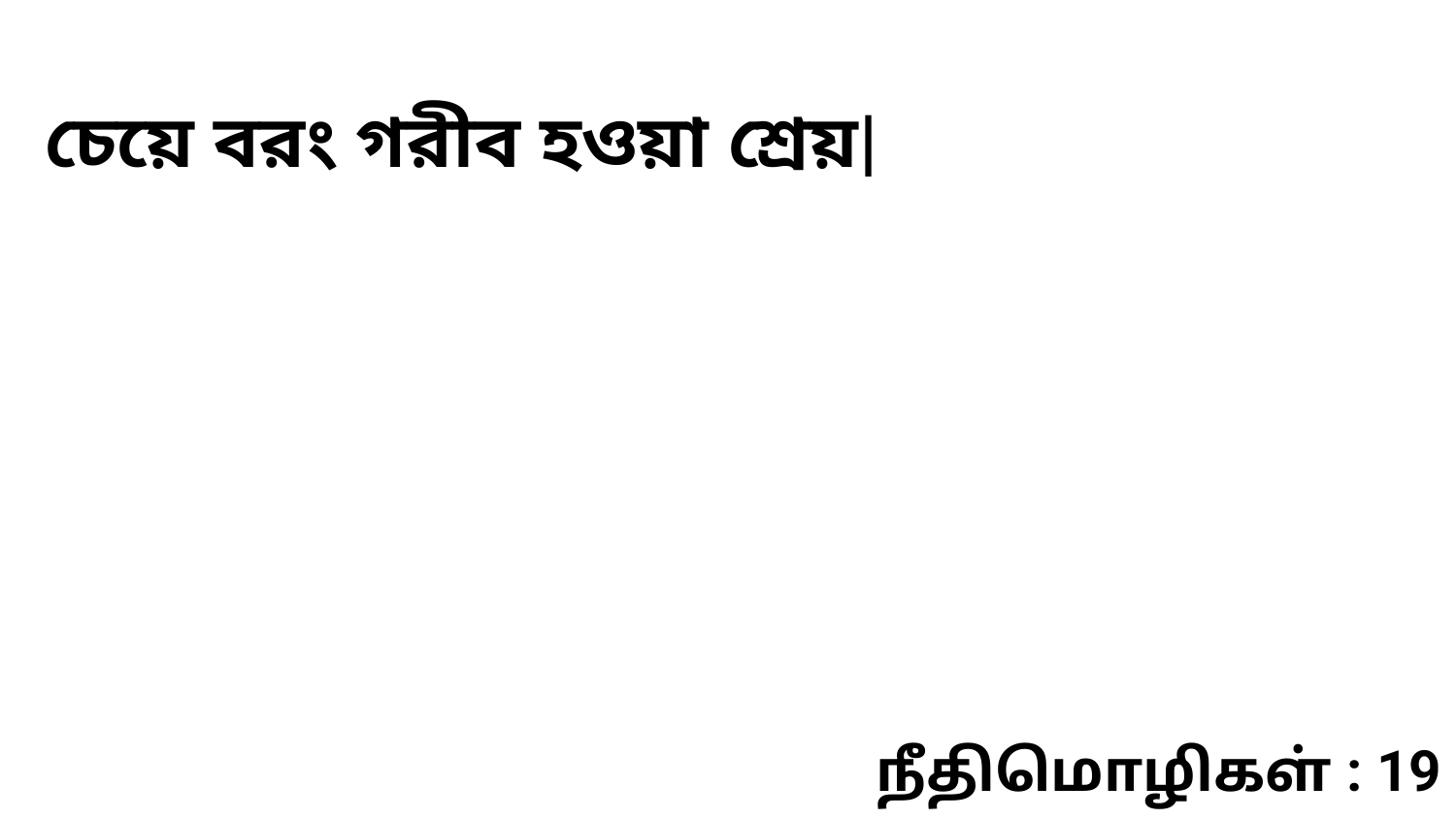

চেয়ে বরং গরীব হওয়া শ্রেয়|
நீதிமொழிகள் : 19